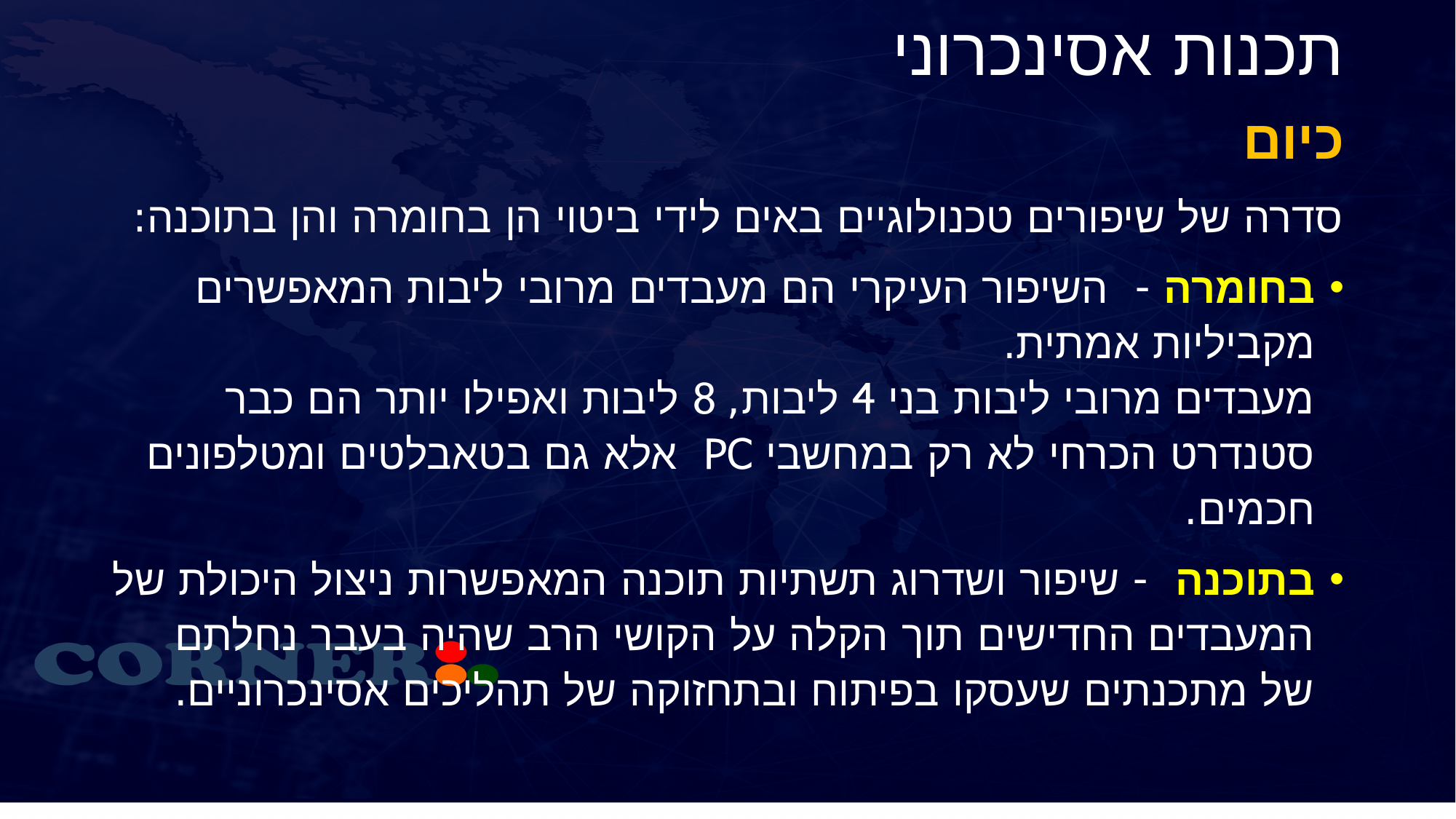

# תכנות אסינכרוני
כיום
סדרה של שיפורים טכנולוגיים באים לידי ביטוי הן בחומרה והן בתוכנה:
בחומרה -  השיפור העיקרי הם מעבדים מרובי ליבות המאפשרים מקביליות אמתית.
מעבדים מרובי ליבות בני 4 ליבות, 8 ליבות ואפילו יותר הם כבר סטנדרט הכרחי לא רק במחשבי PC  אלא גם בטאבלטים ומטלפונים חכמים.
בתוכנה  - שיפור ושדרוג תשתיות תוכנה המאפשרות ניצול היכולת של המעבדים החדישים תוך הקלה על הקושי הרב שהיה בעבר נחלתם של מתכנתים שעסקו בפיתוח ובתחזוקה של תהליכים אסינכרוניים.